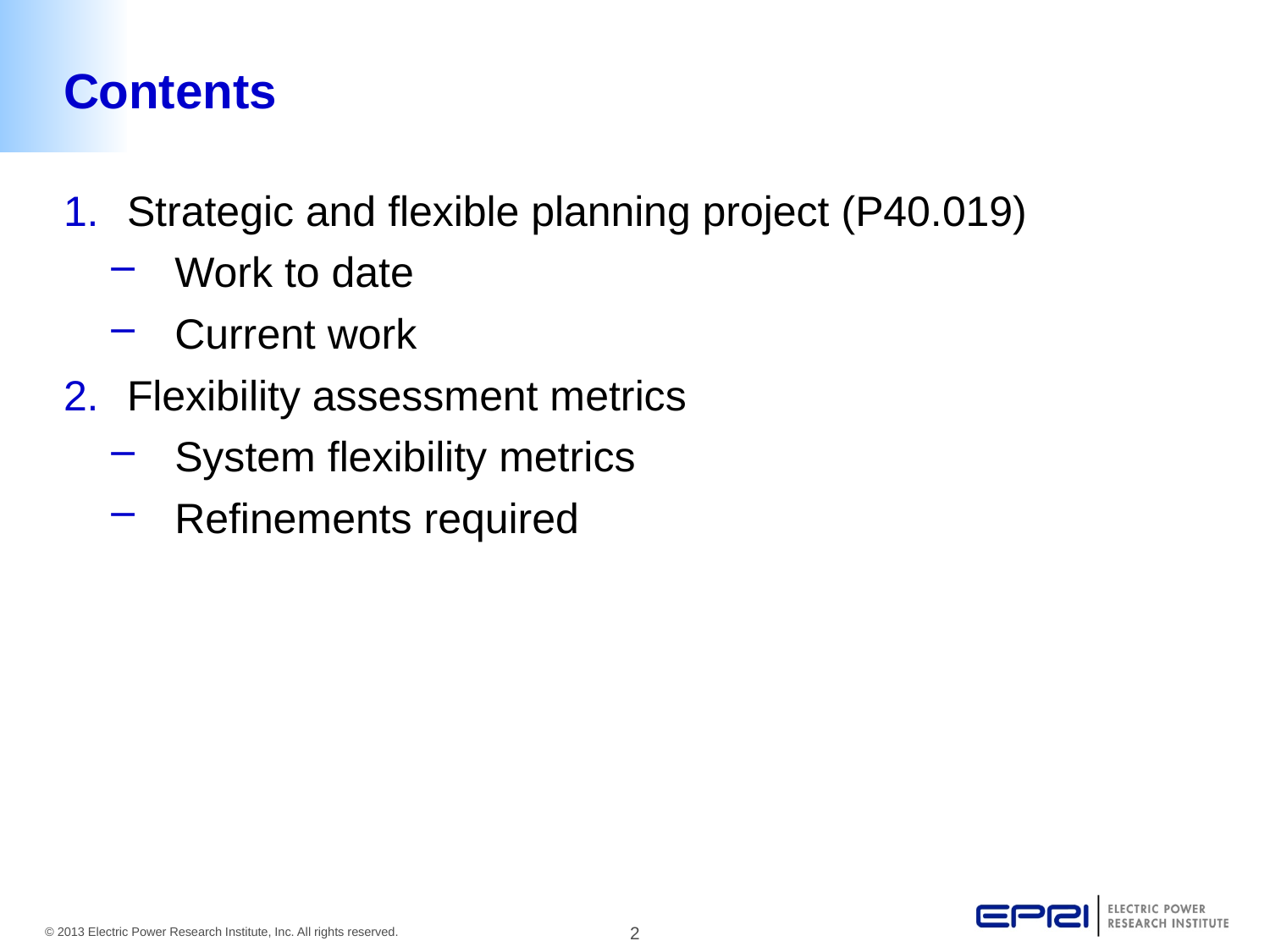

# Contents
Strategic and flexible planning project (P40.019)
Work to date
Current work
Flexibility assessment metrics
System flexibility metrics
Refinements required